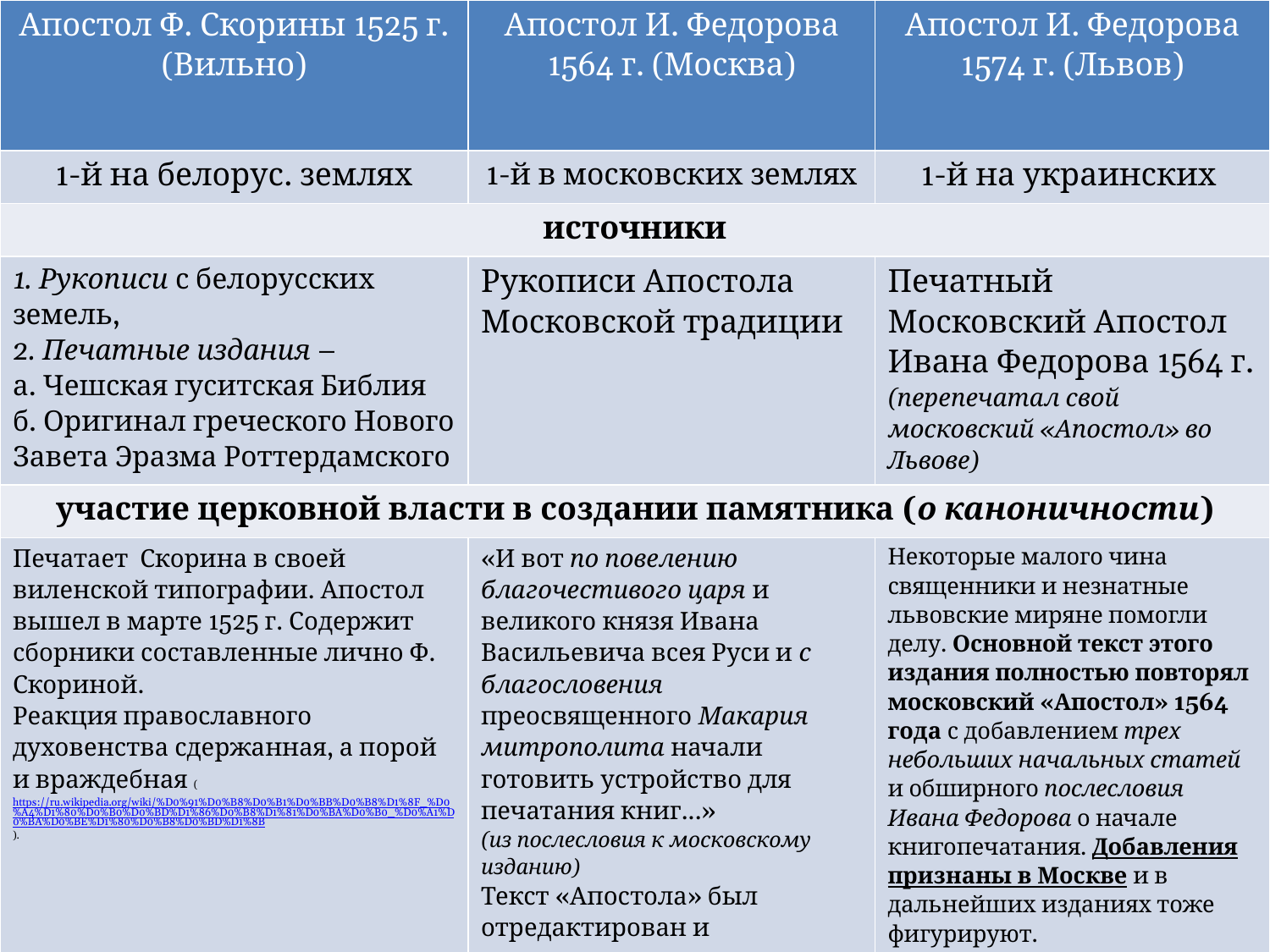

| Апостол Ф. Скорины 1525 г. (Вильно) | Апостол И. Федорова 1564 г. (Москва) | Апостол И. Федорова 1574 г. (Львов) |
| --- | --- | --- |
| 1-й на белорус. землях | 1-й в московских землях | 1-й на украинских |
| источники |  |  |
| 1. Рукописи с белорусских земель, 2. Печатные издания – а. Чешская гуситская Библия б. Оригинал греческого Нового Завета Эразма Роттердамского | Рукописи Апостола Московской традиции | Печатный Московский Апостол Ивана Федорова 1564 г. (перепечатал свой московский «Апостол» во Львове) |
| участие церковной власти в создании памятника (о каноничности) |  |  |
| Печатает Скорина в своей виленской типографии. Апостол вышел в марте 1525 г. Содержит сборники составленные лично Ф. Скориной. Реакция православного духовенства сдержанная, а порой и враждебная (https://ru.wikipedia.org/wiki/%D0%91%D0%B8%D0%B1%D0%BB%D0%B8%D1%8F\_%D0%A4%D1%80%D0%B0%D0%BD%D1%86%D0%B8%D1%81%D0%BA%D0%B0\_%D0%A1%D0%BA%D0%BE%D1%80%D0%B8%D0%BD%D1%8B). | «И вот по повелению благочестивого царя и великого князя Ивана Васильевича всея Руси и с благословения преосвященного Макария митрополита начали готовить устройство для печатания книг...» (из послесловия к московскому изданию) Текст «Апостола» был отредактирован и подготовлен к печати при участии митрополита Макария. | Некоторые малого чина священники и незнатные львовские миряне помогли делу. Основной текст этого издания полностью повторял московский «Апостол» 1564 года с добавлением трех небольших начальных статей и обширного послесловия Ивана Федорова о начале книгопечатания. Добавления признаны в Москве и в дальнейших изданиях тоже фигурируют. |